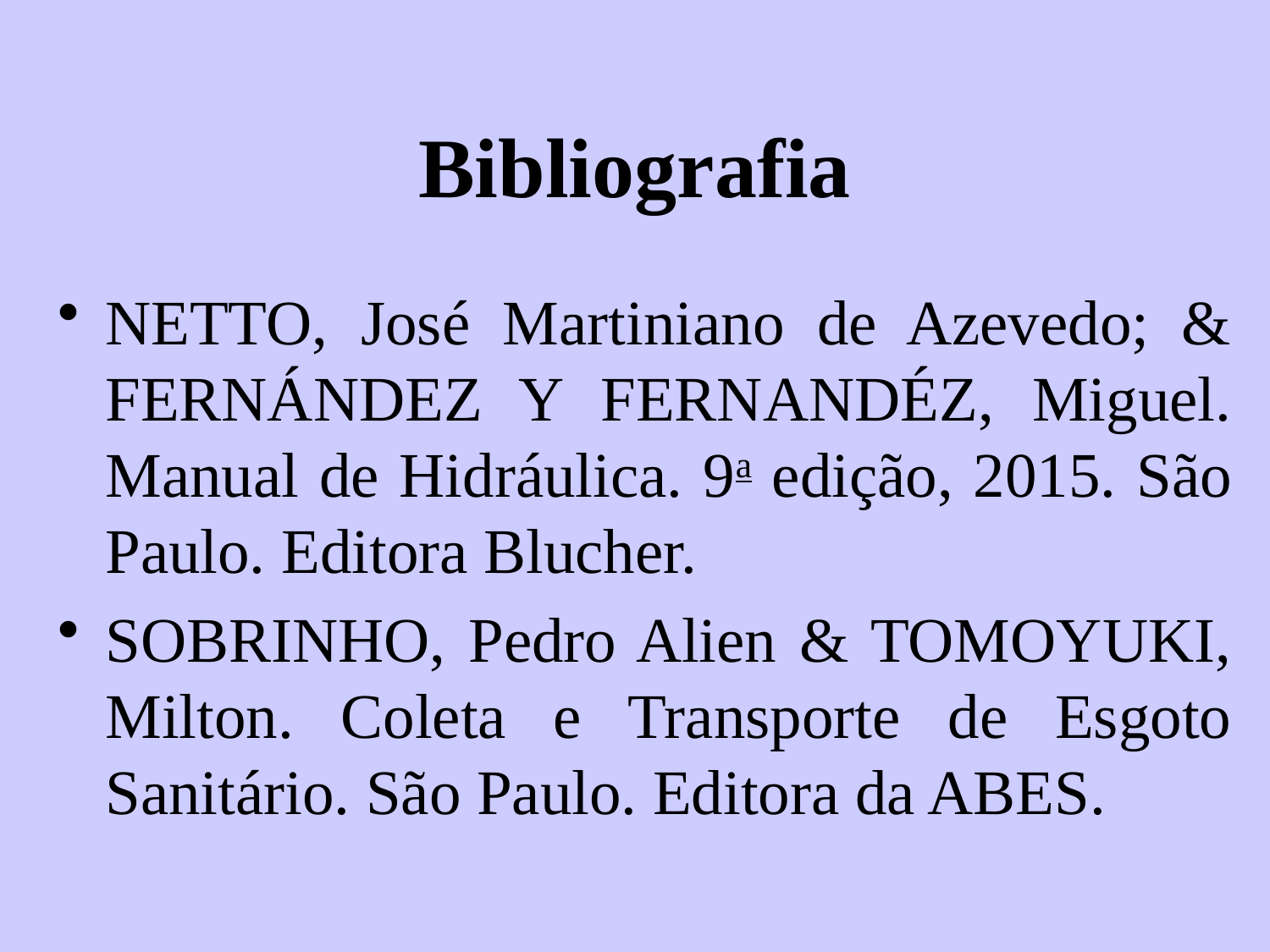

# Bibliografia
NETTO, José Martiniano de Azevedo; & FERNÁNDEZ Y FERNANDÉZ, Miguel. Manual de Hidráulica. 9a edição, 2015. São Paulo. Editora Blucher.
SOBRINHO, Pedro Alien & TOMOYUKI, Milton. Coleta e Transporte de Esgoto Sanitário. São Paulo. Editora da ABES.